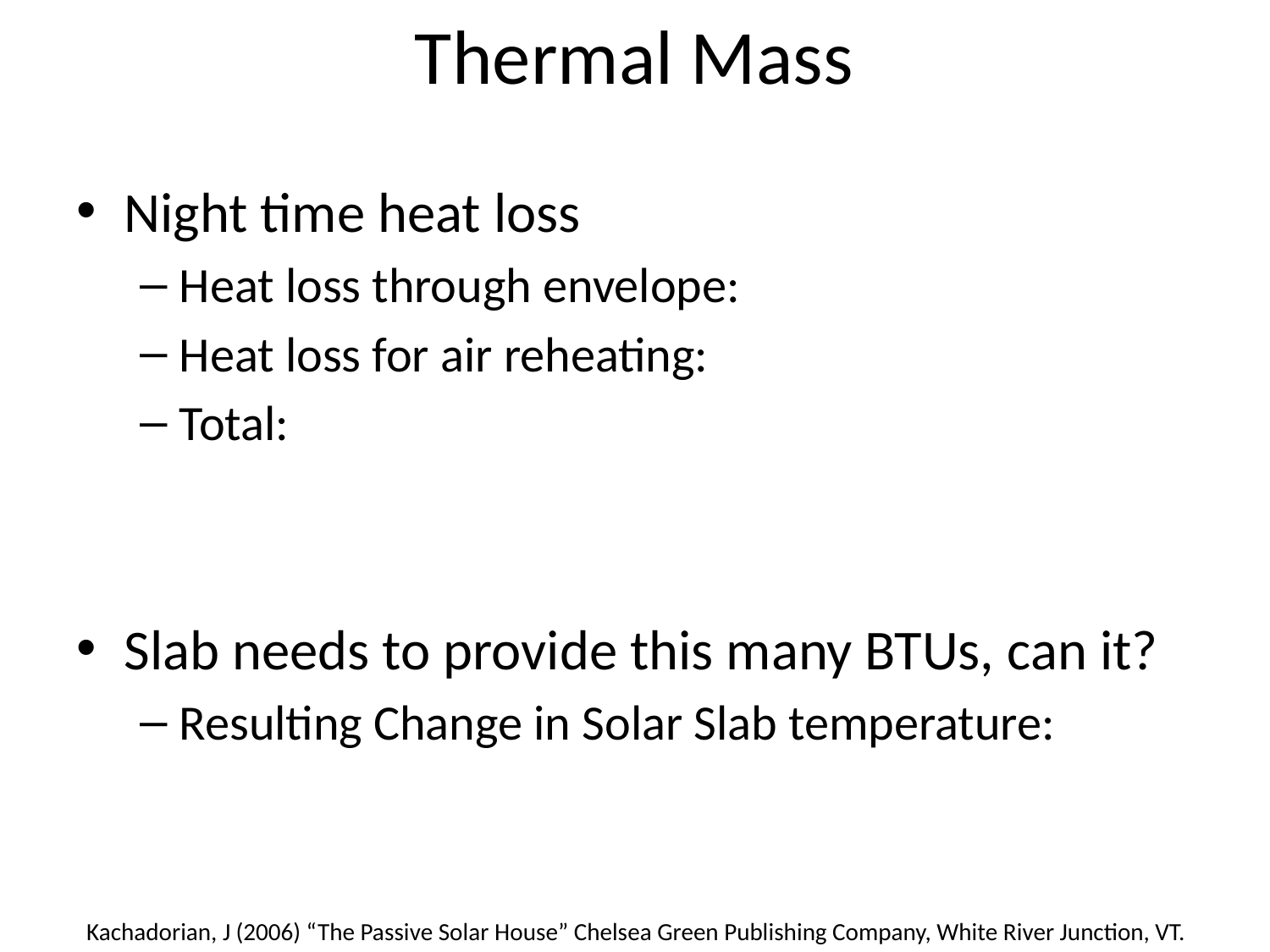

# Thermal Mass
Night time heat loss
Heat loss through envelope:
Heat loss for air reheating:
Total:

Slab needs to provide this many BTUs, can it?
Resulting Change in Solar Slab temperature:

Kachadorian, J (2006) “The Passive Solar House” Chelsea Green Publishing Company, White River Junction, VT.